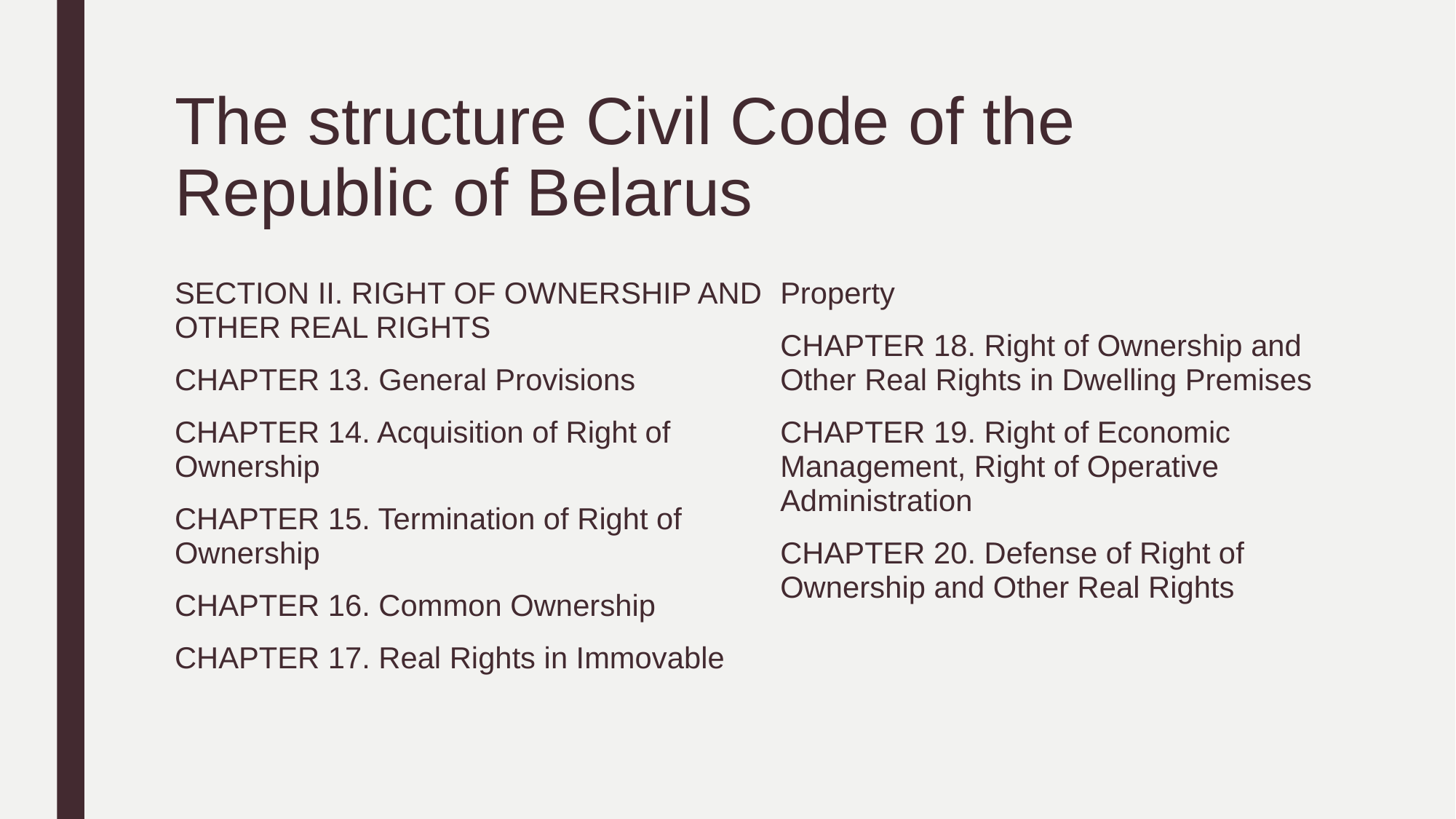

# The structure Civil Code of the Republic of Belarus
SECTION II. RIGHT OF OWNERSHIP AND OTHER REAL RIGHTS
CHAPTER 13. General Provisions
CHAPTER 14. Acquisition of Right of Ownership
CHAPTER 15. Termination of Right of Ownership
CHAPTER 16. Common Ownership
CHAPTER 17. Real Rights in Immovable Property
CHAPTER 18. Right of Ownership and Other Real Rights in Dwelling Premises
CHAPTER 19. Right of Economic Management, Right of Operative Administration
CHAPTER 20. Defense of Right of Ownership and Other Real Rights